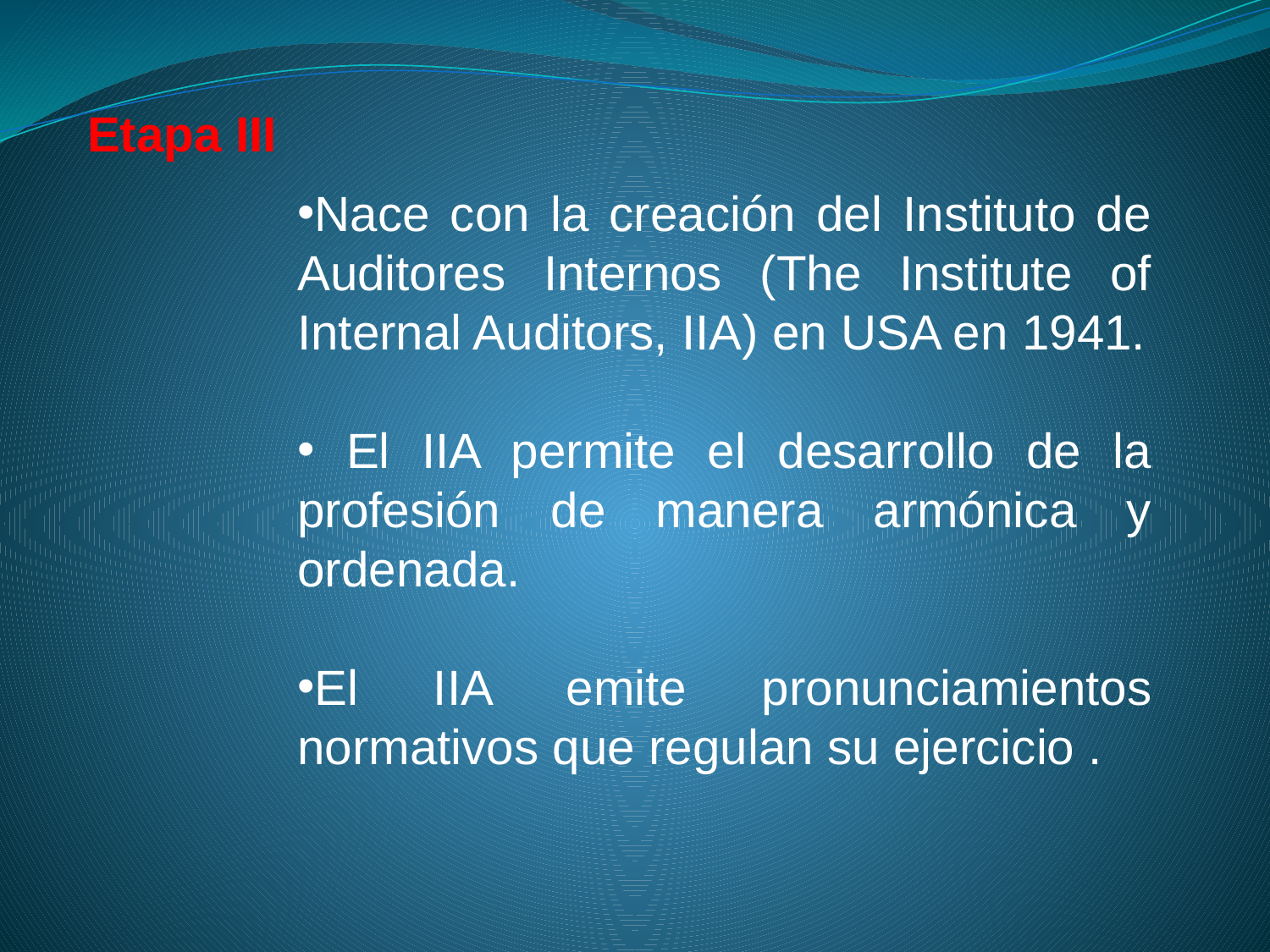

Etapa III
Nace con la creación del Instituto de Auditores Internos (The Institute of Internal Auditors, IIA) en USA en 1941.

 El IIA permite el desarrollo de la profesión de manera armónica y ordenada.

El IIA emite pronunciamientos normativos que regulan su ejercicio .